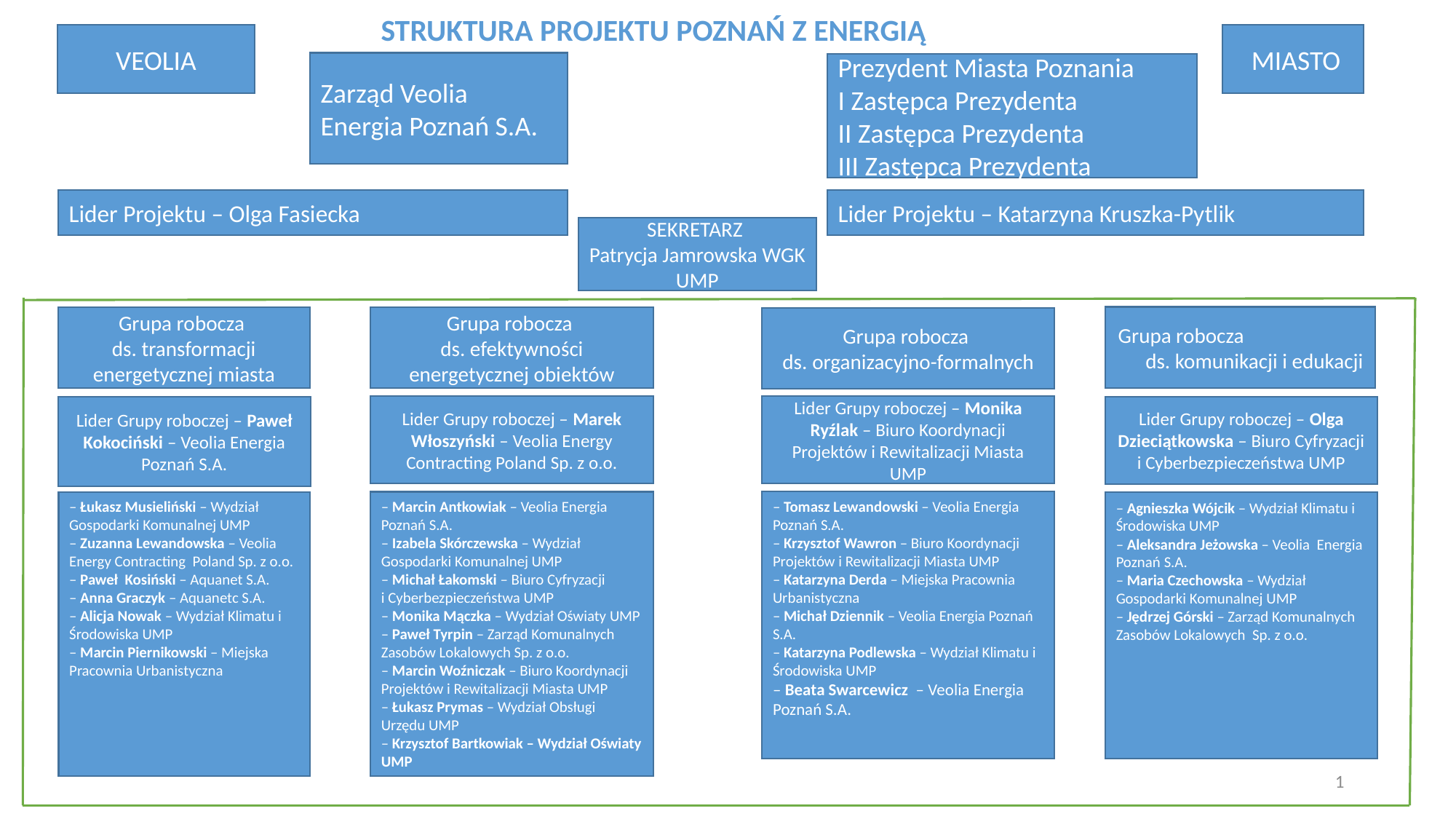

STRUKTURA PROJEKTU POZNAŃ Z ENERGIĄ
 MIASTO
VEOLIA
Zarząd Veolia Energia Poznań S.A.

Prezydent Miasta Poznania
I Zastępca Prezydenta
II Zastępca Prezydenta
III Zastępca Prezydenta

Lider Projektu – Olga Fasiecka
Lider Projektu – Katarzyna Kruszka-Pytlik

SEKRETARZ
Patrycja Jamrowska WGK UMP

Grupa robocza                                ds. komunikacji i edukacji
Grupa robocza
ds. transformacji energetycznej miasta
Grupa robocza
ds. efektywności energetycznej obiektów
Grupa robocza
ds. organizacyjno-formalnych
Lider Grupy roboczej – Marek Włoszyński – Veolia Energy Contracting Poland Sp. z o.o.
Lider Grupy roboczej – Monika Ryźlak – Biuro Koordynacji Projektów i Rewitalizacji Miasta UMP
Lider Grupy roboczej – Paweł Kokociński – Veolia Energia Poznań S.A.
Lider Grupy roboczej – Olga Dzieciątkowska – Biuro Cyfryzacji
i Cyberbezpieczeństwa UMP
– Tomasz Lewandowski – Veolia Energia Poznań S.A.
– Krzysztof Wawron – Biuro Koordynacji Projektów i Rewitalizacji Miasta UMP
– Katarzyna Derda – Miejska Pracownia Urbanistyczna
– Michał Dziennik – Veolia Energia Poznań S.A.
– Katarzyna Podlewska – Wydział Klimatu i Środowiska UMP
– Beata Swarcewicz  – Veolia Energia Poznań S.A.

– Marcin Antkowiak – Veolia Energia Poznań S.A.
– Izabela Skórczewska – Wydział Gospodarki Komunalnej UMP
– Michał Łakomski – Biuro Cyfryzacji
i Cyberbezpieczeństwa UMP
– Monika Mączka – Wydział Oświaty UMP
– Paweł Tyrpin – Zarząd Komunalnych Zasobów Lokalowych Sp. z o.o.
– Marcin Woźniczak – Biuro Koordynacji Projektów i Rewitalizacji Miasta UMP
– Łukasz Prymas – Wydział Obsługi Urzędu UMP
– Krzysztof Bartkowiak – Wydział Oświaty UMP

– Łukasz Musieliński – Wydział Gospodarki Komunalnej UMP
– Zuzanna Lewandowska – Veolia Energy Contracting  Poland Sp. z o.o.
– Paweł  Kosiński – Aquanet S.A.
– Anna Graczyk – Aquanetc S.A.
– Alicja Nowak – Wydział Klimatu i Środowiska UMP
– Marcin Piernikowski – Miejska Pracownia Urbanistyczna

– Agnieszka Wójcik – Wydział Klimatu i Środowiska UMP
– Aleksandra Jeżowska – Veolia  Energia Poznań S.A.
– Maria Czechowska – Wydział Gospodarki Komunalnej UMP
– Jędrzej Górski – Zarząd Komunalnych Zasobów Lokalowych  Sp. z o.o.

1